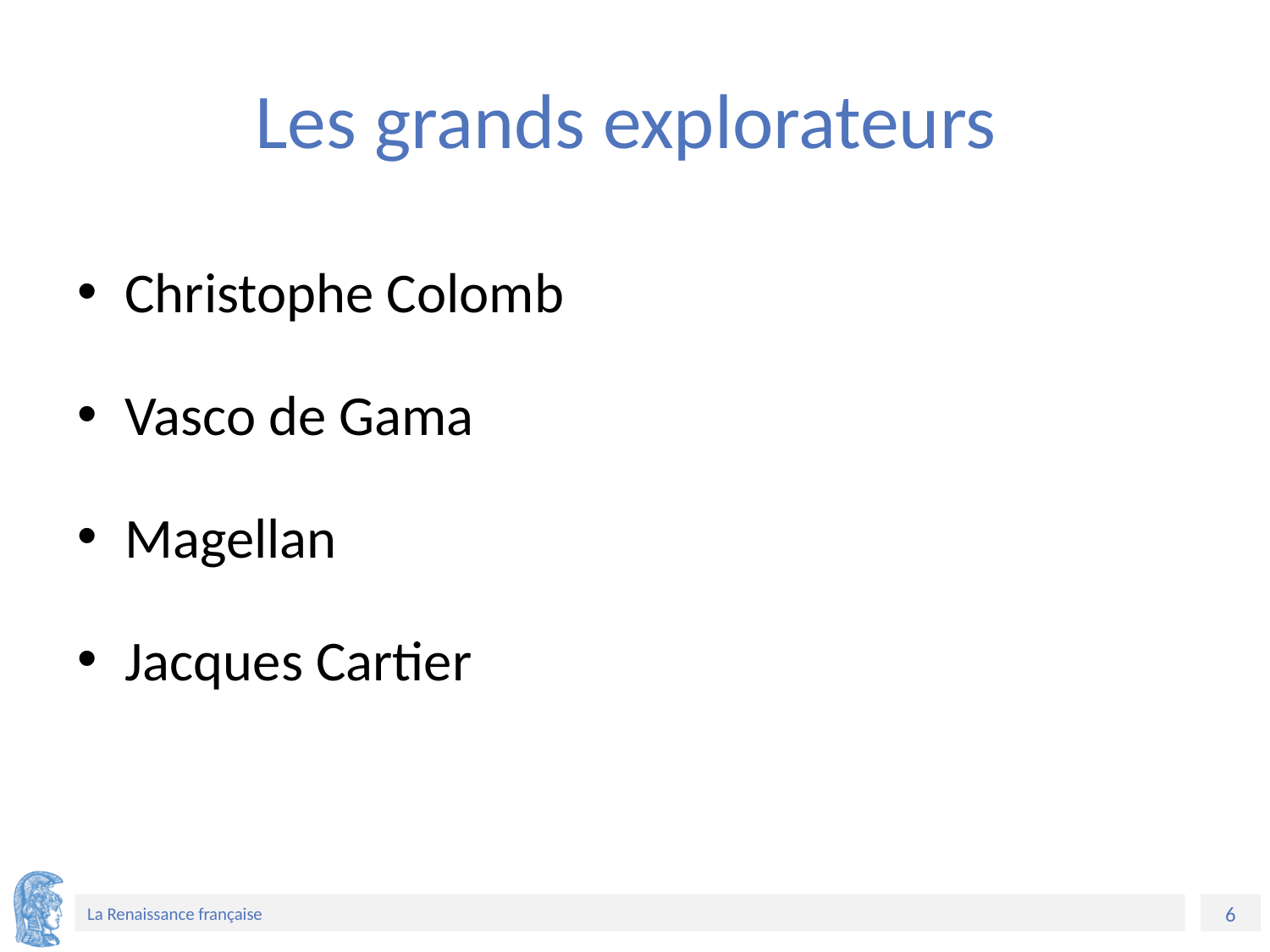

# Les grands explorateurs
Christophe Colomb
Vasco de Gama
Magellan
Jacques Cartier